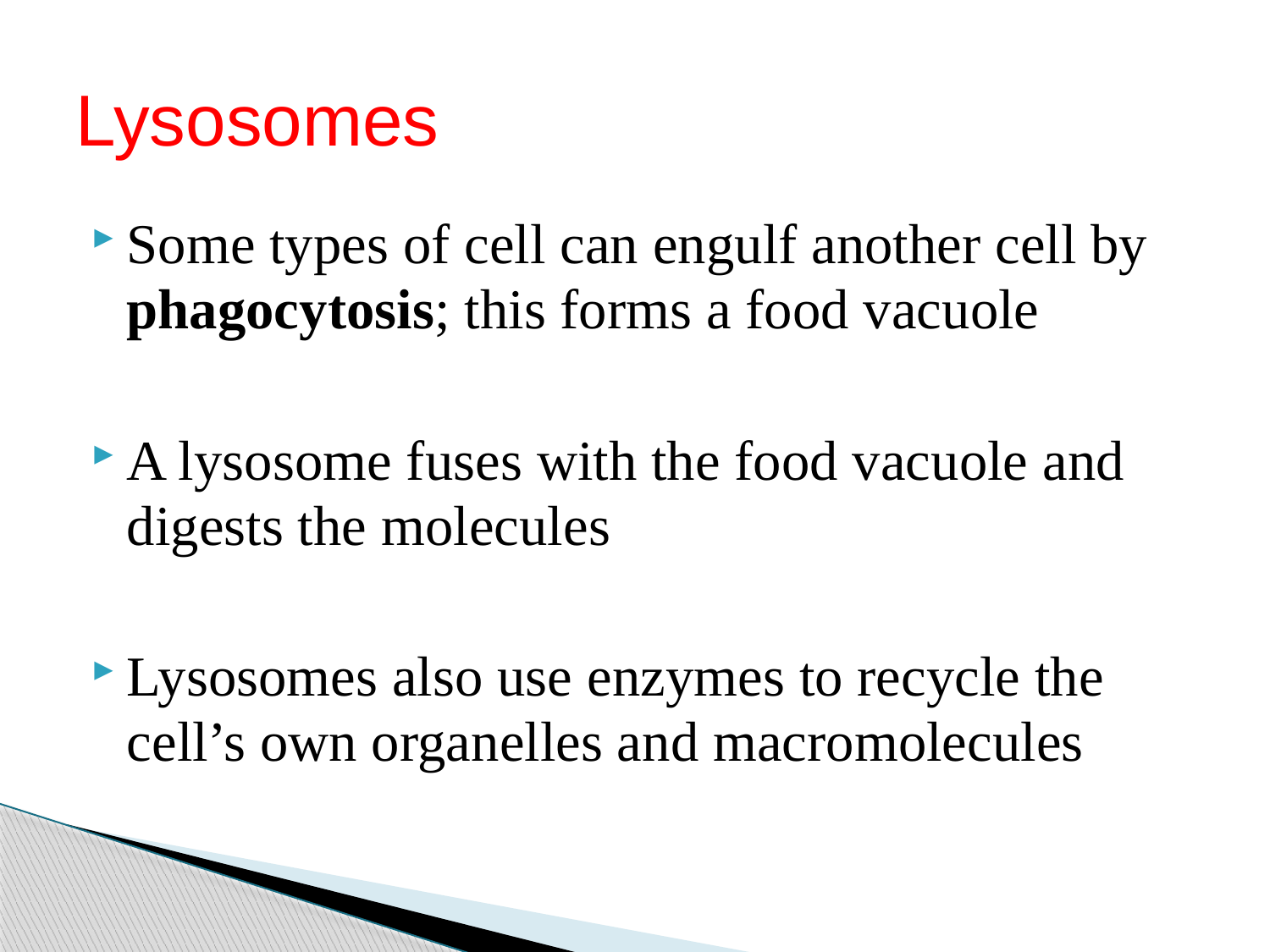

# Lysosomes
Some types of cell can engulf another cell by phagocytosis; this forms a food vacuole

A lysosome fuses with the food vacuole and digests the molecules

Lysosomes also use enzymes to recycle the cell’s own organelles and macromolecules